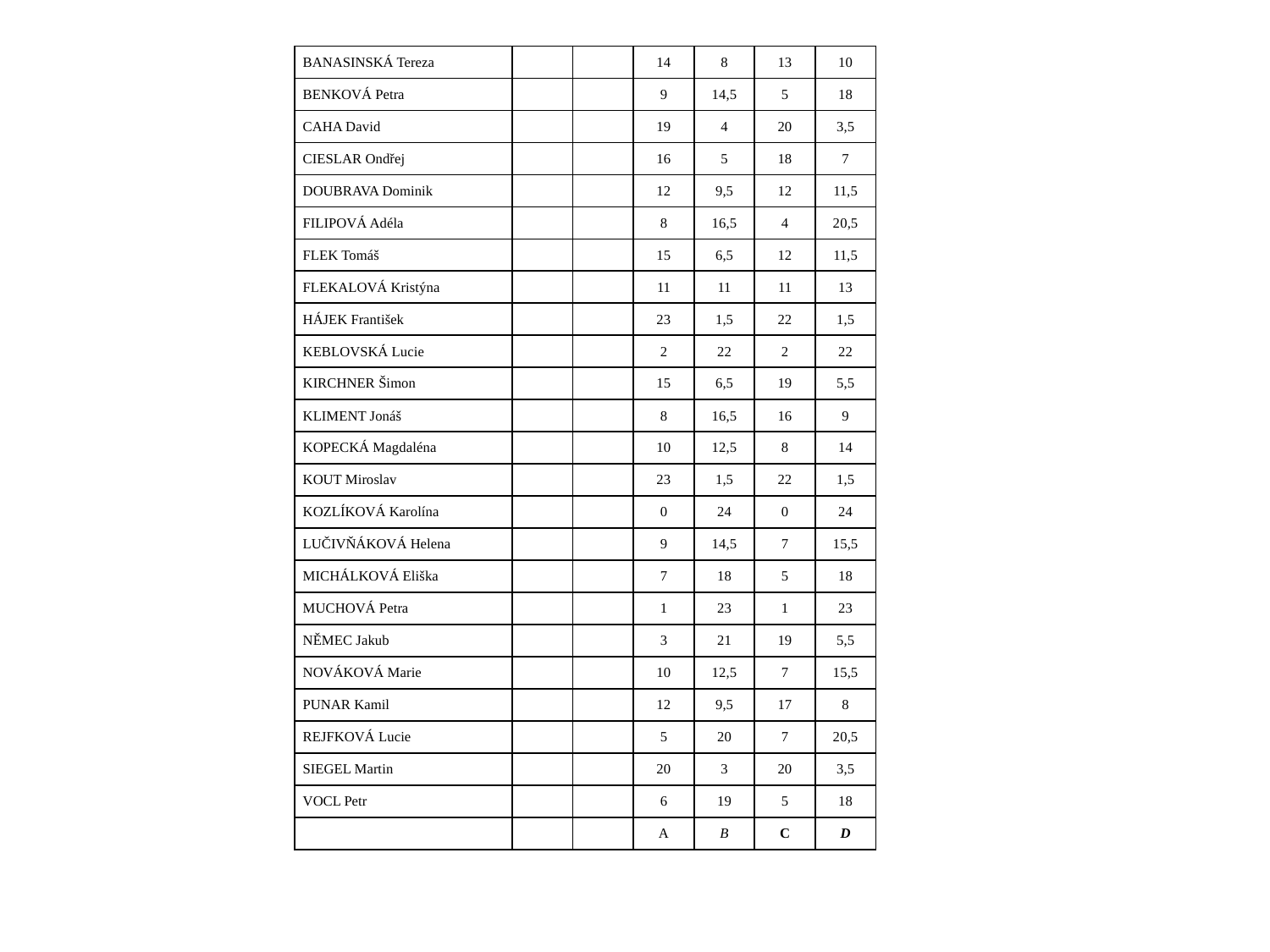

#
| BANASINSKÁ Tereza |  |  | 14 | 8 | 13 | 10 |
| --- | --- | --- | --- | --- | --- | --- |
| BENKOVÁ Petra |  |  | 9 | 14,5 | 5 | 18 |
| CAHA David |  |  | 19 | 4 | 20 | 3,5 |
| CIESLAR Ondřej |  |  | 16 | 5 | 18 | 7 |
| DOUBRAVA Dominik |  |  | 12 | 9,5 | 12 | 11,5 |
| FILIPOVÁ Adéla |  |  | 8 | 16,5 | 4 | 20,5 |
| FLEK Tomáš |  |  | 15 | 6,5 | 12 | 11,5 |
| FLEKALOVÁ Kristýna |  |  | 11 | 11 | 11 | 13 |
| HÁJEK František |  |  | 23 | 1,5 | 22 | 1,5 |
| KEBLOVSKÁ Lucie |  |  | 2 | 22 | 2 | 22 |
| KIRCHNER Šimon |  |  | 15 | 6,5 | 19 | 5,5 |
| KLIMENT Jonáš |  |  | 8 | 16,5 | 16 | 9 |
| KOPECKÁ Magdaléna |  |  | 10 | 12,5 | 8 | 14 |
| KOUT Miroslav |  |  | 23 | 1,5 | 22 | 1,5 |
| KOZLÍKOVÁ Karolína |  |  | 0 | 24 | 0 | 24 |
| LUČIVŇÁKOVÁ Helena |  |  | 9 | 14,5 | 7 | 15,5 |
| MICHÁLKOVÁ Eliška |  |  | 7 | 18 | 5 | 18 |
| MUCHOVÁ Petra |  |  | 1 | 23 | 1 | 23 |
| NĚMEC Jakub |  |  | 3 | 21 | 19 | 5,5 |
| NOVÁKOVÁ Marie |  |  | 10 | 12,5 | 7 | 15,5 |
| PUNAR Kamil |  |  | 12 | 9,5 | 17 | 8 |
| REJFKOVÁ Lucie |  |  | 5 | 20 | 7 | 20,5 |
| SIEGEL Martin |  |  | 20 | 3 | 20 | 3,5 |
| VOCL Petr |  |  | 6 | 19 | 5 | 18 |
|  |  |  | A | B | C | D |